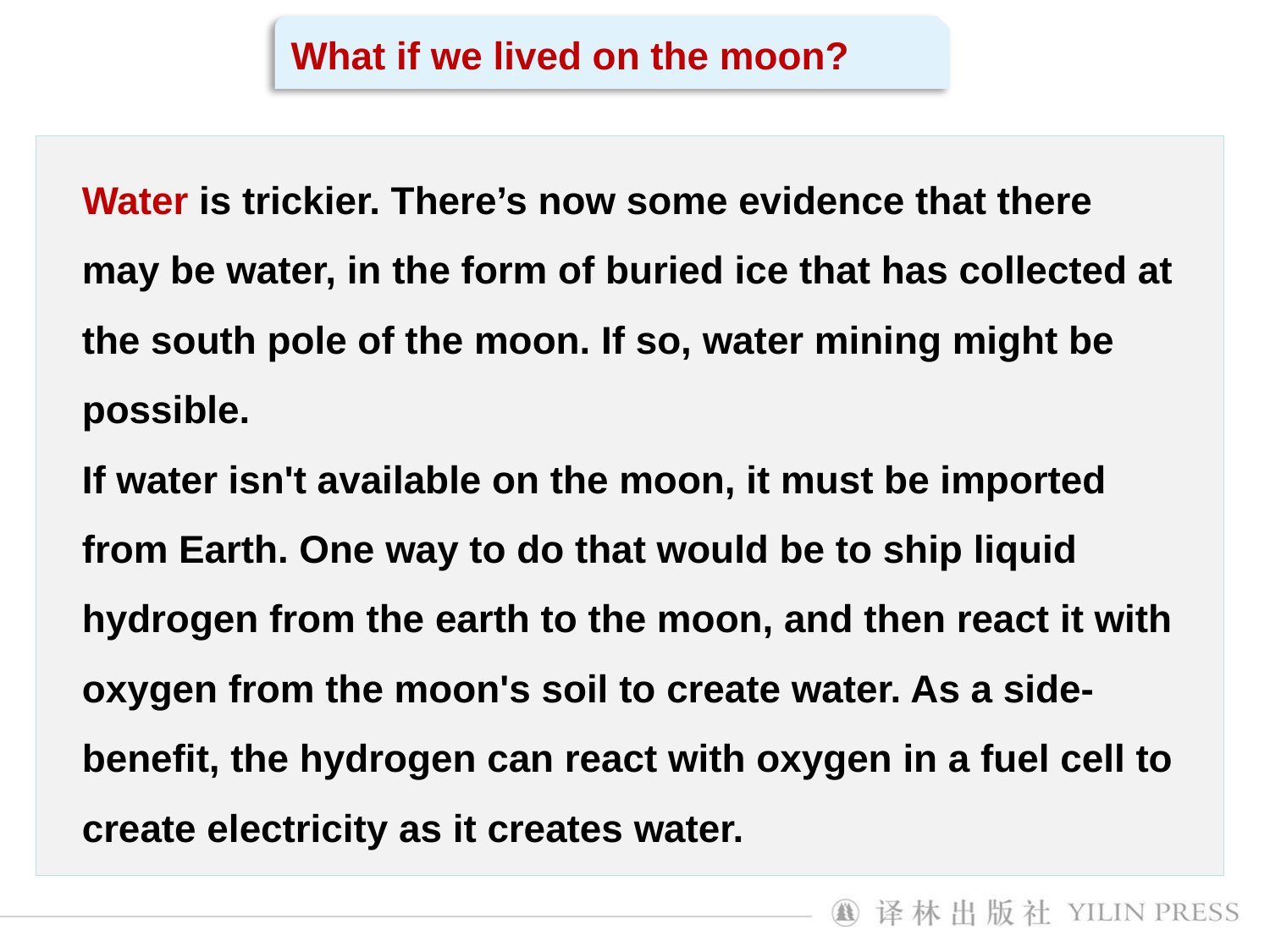

What if we lived on the moon?

Water is trickier. There’s now some evidence that there may be water, in the form of buried ice that has collected at the south pole of the moon. If so, water mining might be possible.
If water isn't available on the moon, it must be imported from Earth. One way to do that would be to ship liquid hydrogen from the earth to the moon, and then react it with oxygen from the moon's soil to create water. As a side-benefit, the hydrogen can react with oxygen in a fuel cell to create electricity as it creates water.